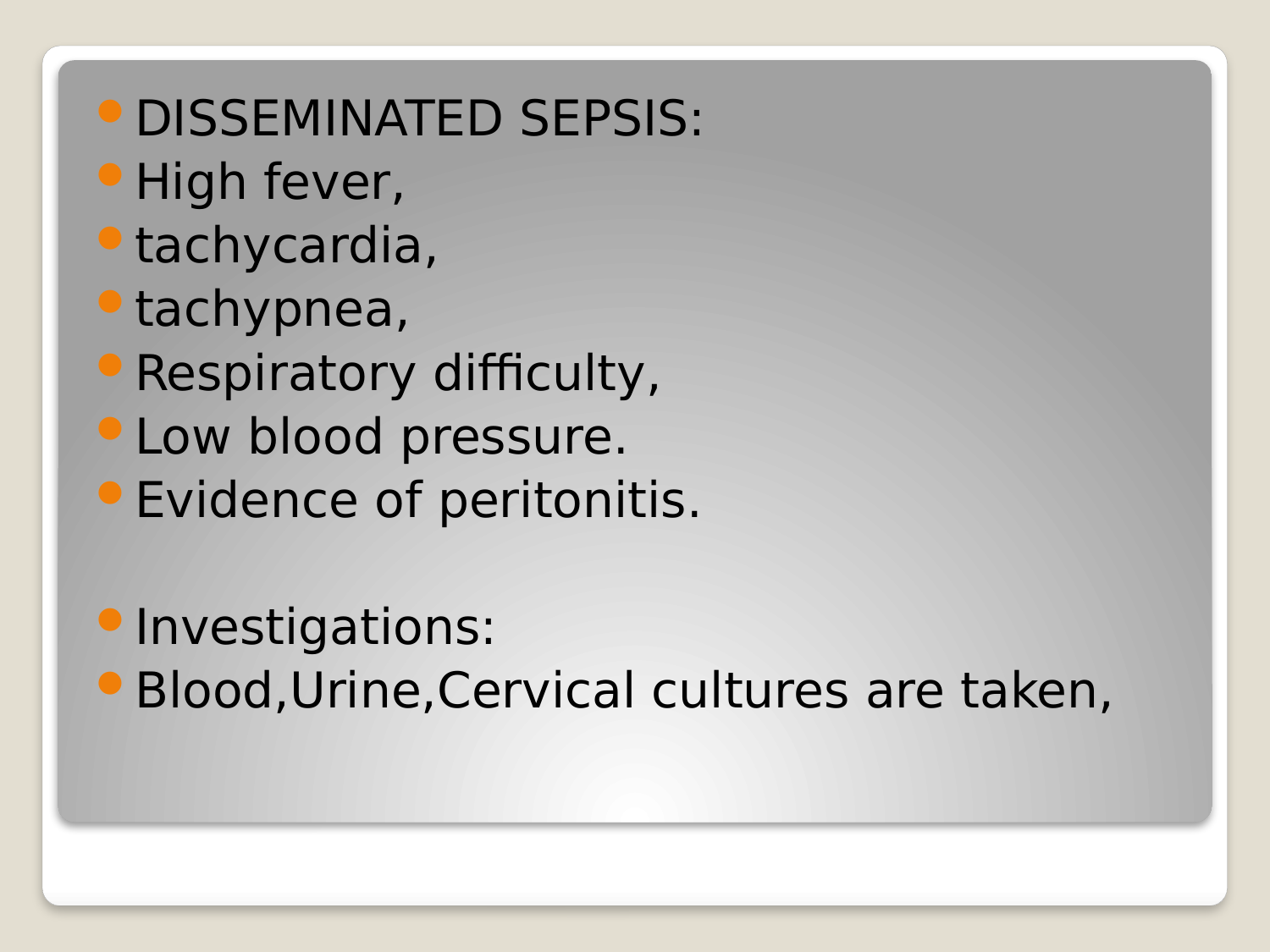

DISSEMINATED SEPSIS:
High fever,
tachycardia,
tachypnea,
Respiratory difficulty,
Low blood pressure.
Evidence of peritonitis.

Investigations:
Blood,Urine,Cervical cultures are taken,

#